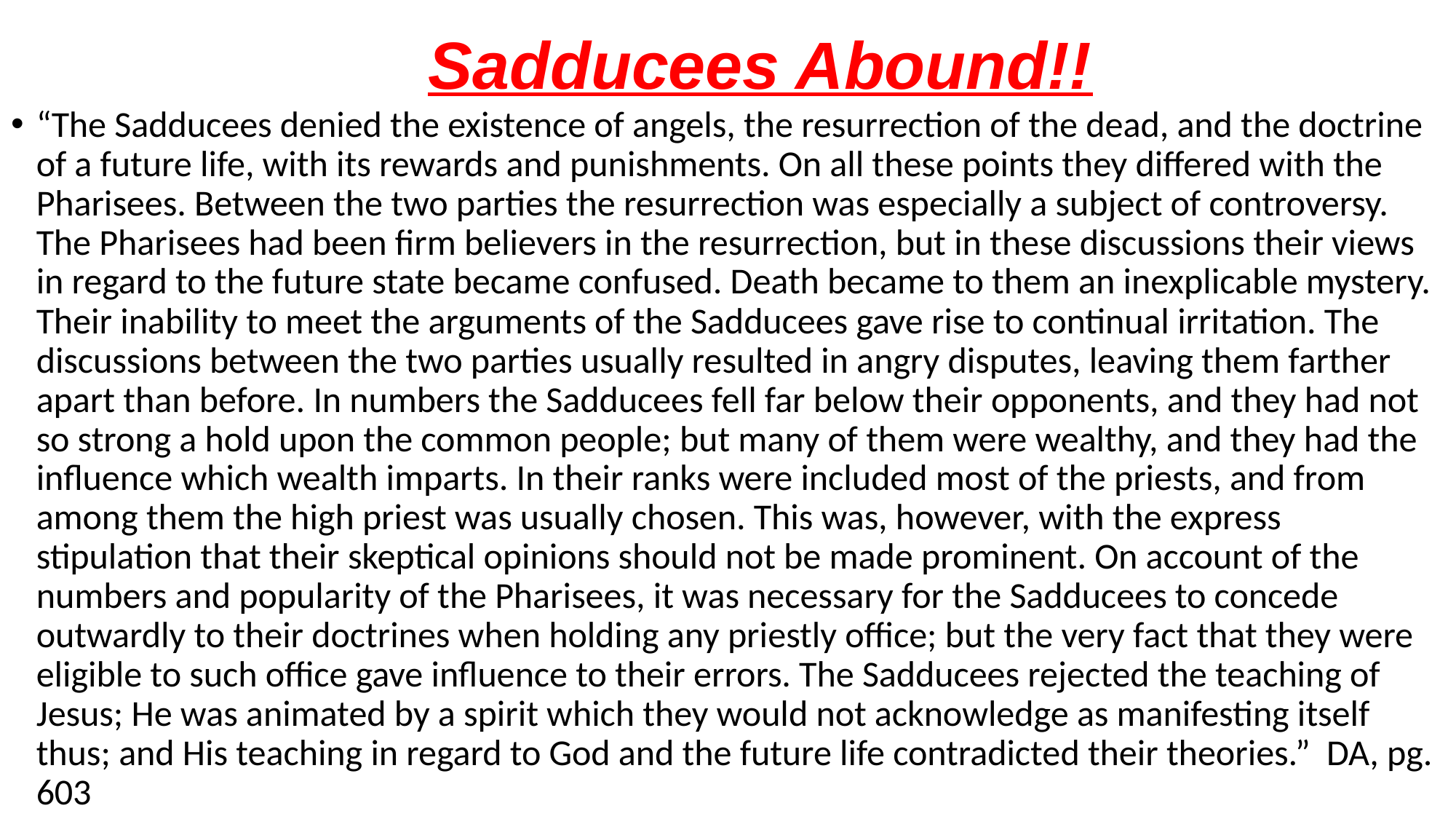

# Sadducees Abound!!
“The Sadducees denied the existence of angels, the resurrection of the dead, and the doctrine of a future life, with its rewards and punishments. On all these points they differed with the Pharisees. Between the two parties the resurrection was especially a subject of controversy. The Pharisees had been firm believers in the resurrection, but in these discussions their views in regard to the future state became confused. Death became to them an inexplicable mystery. Their inability to meet the arguments of the Sadducees gave rise to continual irritation. The discussions between the two parties usually resulted in angry disputes, leaving them farther apart than before. In numbers the Sadducees fell far below their opponents, and they had not so strong a hold upon the common people; but many of them were wealthy, and they had the influence which wealth imparts. In their ranks were included most of the priests, and from among them the high priest was usually chosen. This was, however, with the express stipulation that their skeptical opinions should not be made prominent. On account of the numbers and popularity of the Pharisees, it was necessary for the Sadducees to concede outwardly to their doctrines when holding any priestly office; but the very fact that they were eligible to such office gave influence to their errors. The Sadducees rejected the teaching of Jesus; He was animated by a spirit which they would not acknowledge as manifesting itself thus; and His teaching in regard to God and the future life contradicted their theories.”  DA, pg. 603